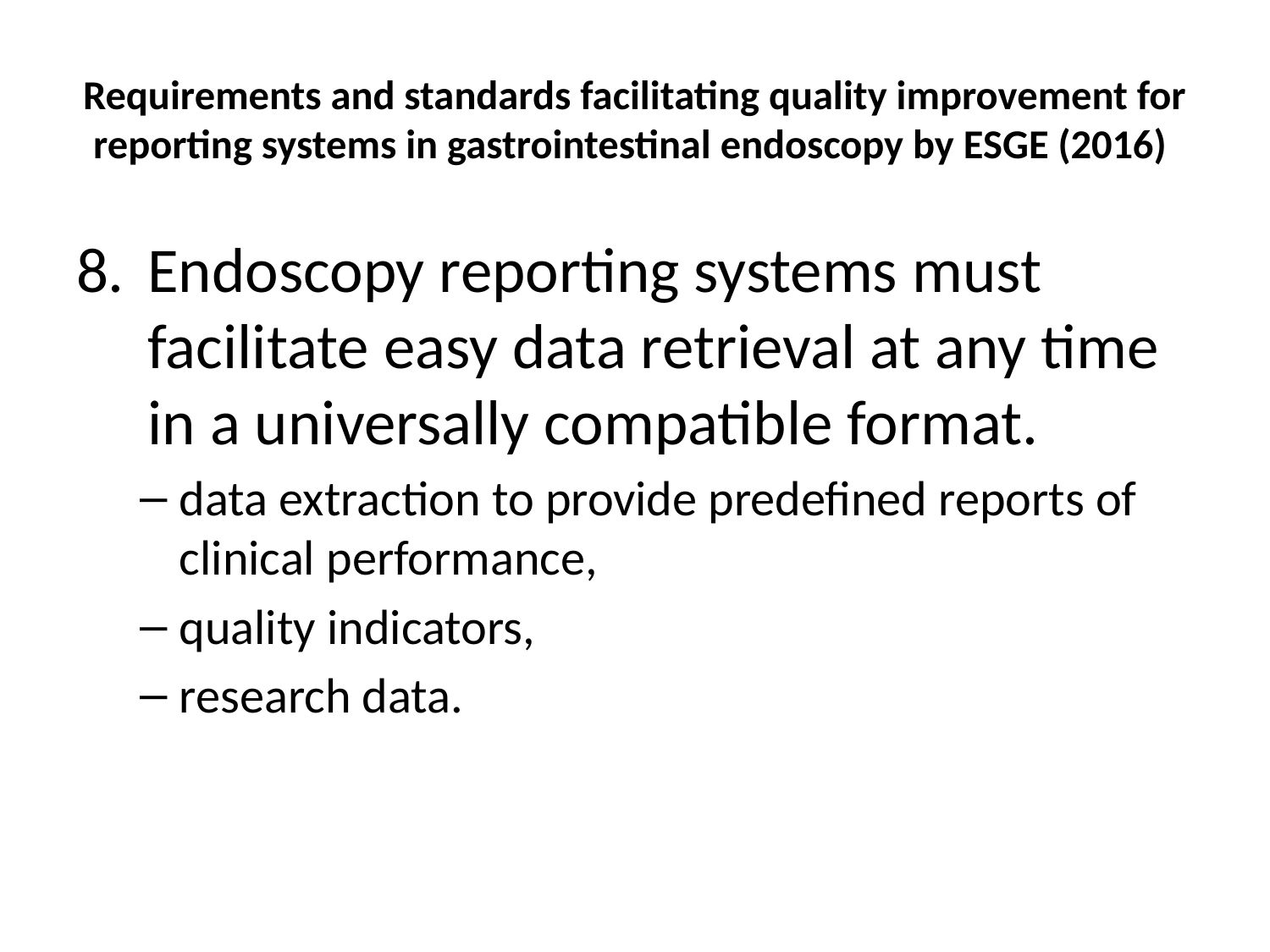

# Requirements and standards facilitating quality improvement for reporting systems in gastrointestinal endoscopy by ESGE (2016)
Endoscopy reporting systems must facilitate easy data retrieval at any time in a universally compatible format.
data extraction to provide predefined reports of clinical performance,
quality indicators,
research data.